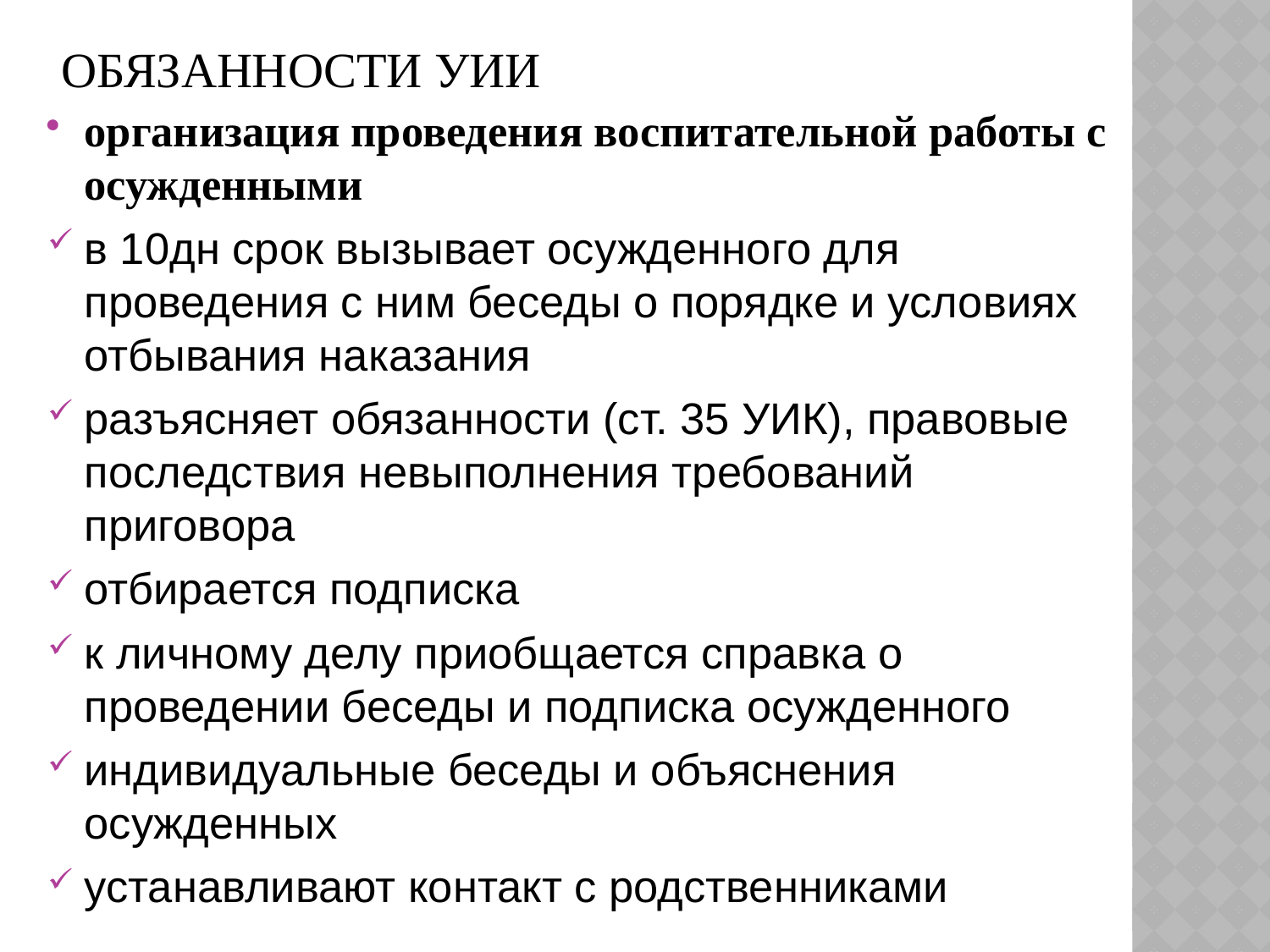

# Обязанности УИИ
организация проведения воспитательной работы с осужденными
в 10дн срок вызывает осужденного для проведения с ним беседы о по­рядке и условиях отбывания наказания
разъясняет обязанности (ст. 35 УИК), правовые последствия невыполнения требо­ваний приговора
отбирается подписка
к лично­му делу приобщается справка о проведении беседы и подписка осужденного
индивидуальные беседы и объяснения осужденных
устанавливают контакт с родственниками